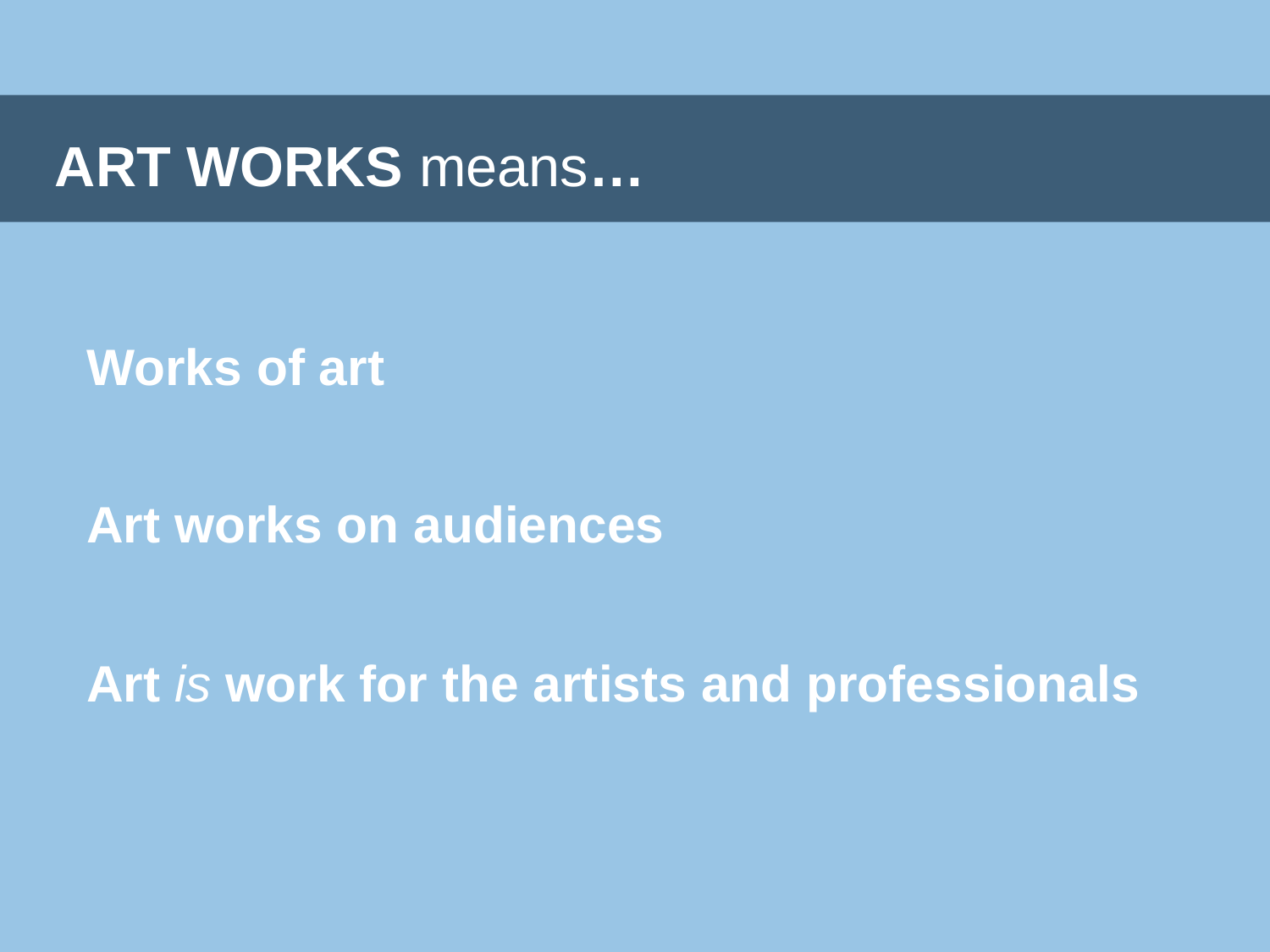

ART WORKS means…
Works of art
Art works on audiences
Art is work for the artists and professionals